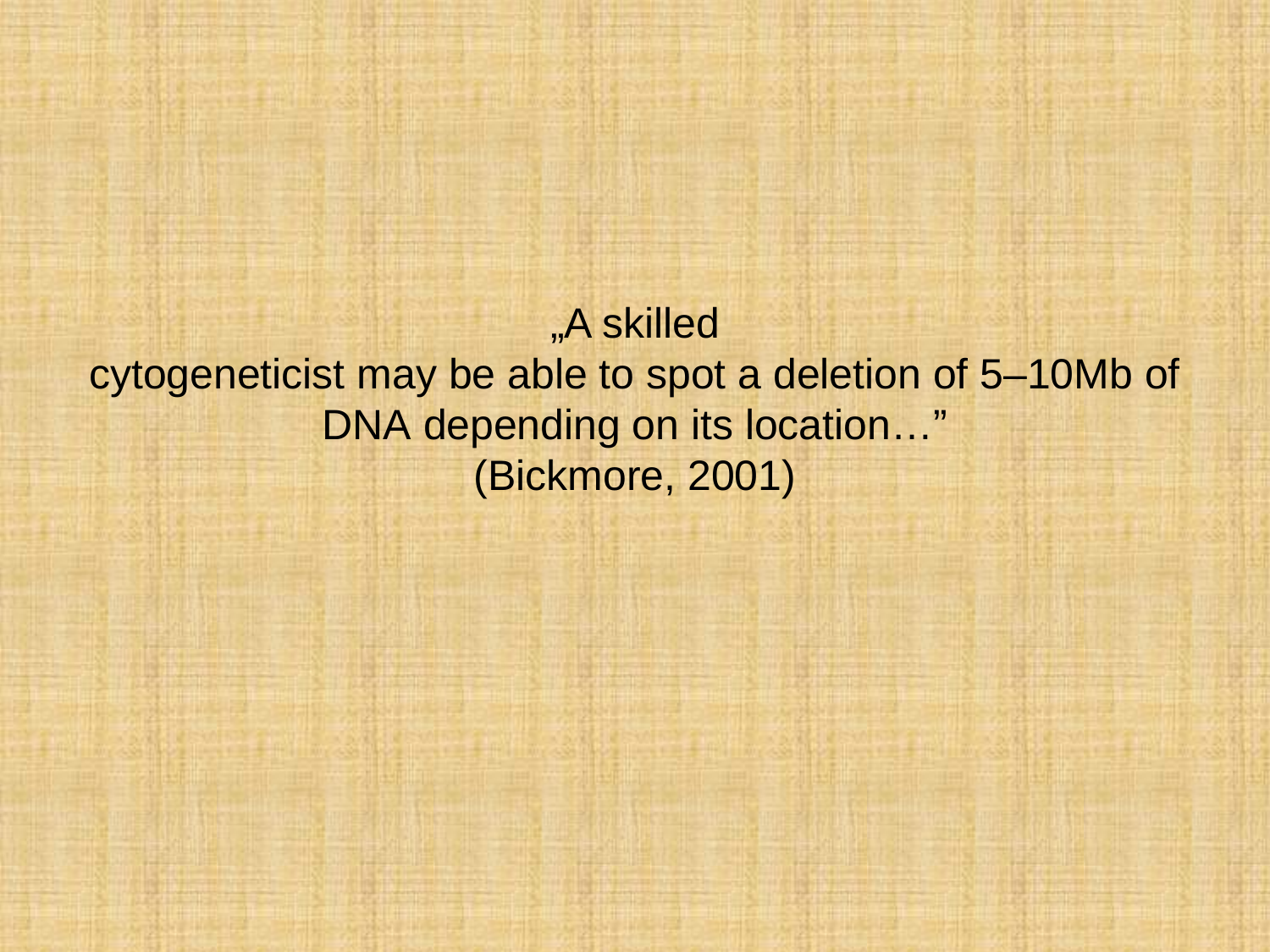

# „A skilled cytogeneticist may be able to spot a deletion of 5–10Mb of DNA depending on its location…” (Bickmore, 2001)